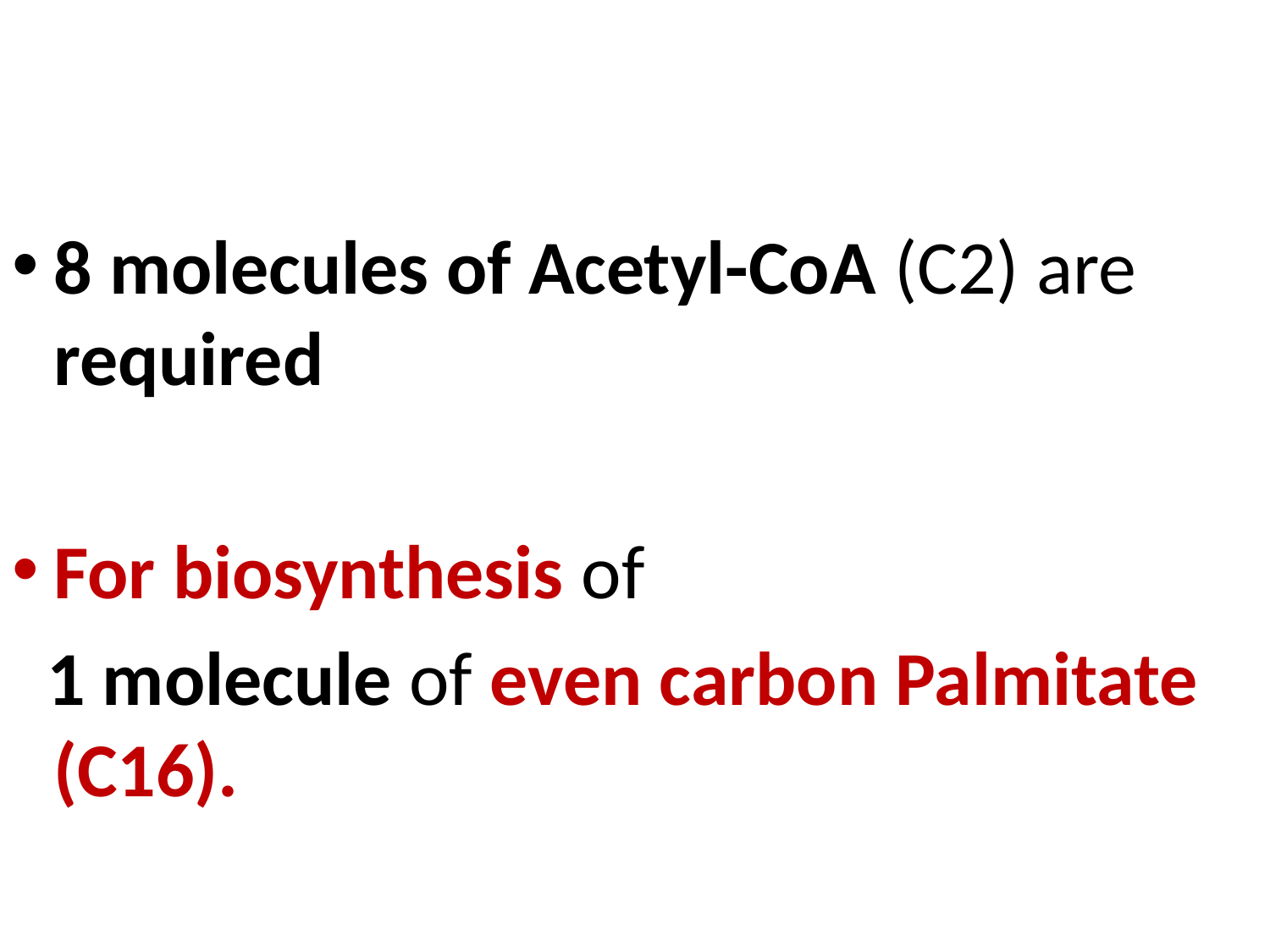

8 molecules of Acetyl-CoA (C2) are required

For biosynthesis of
  1 molecule of even carbon Palmitate (C16).